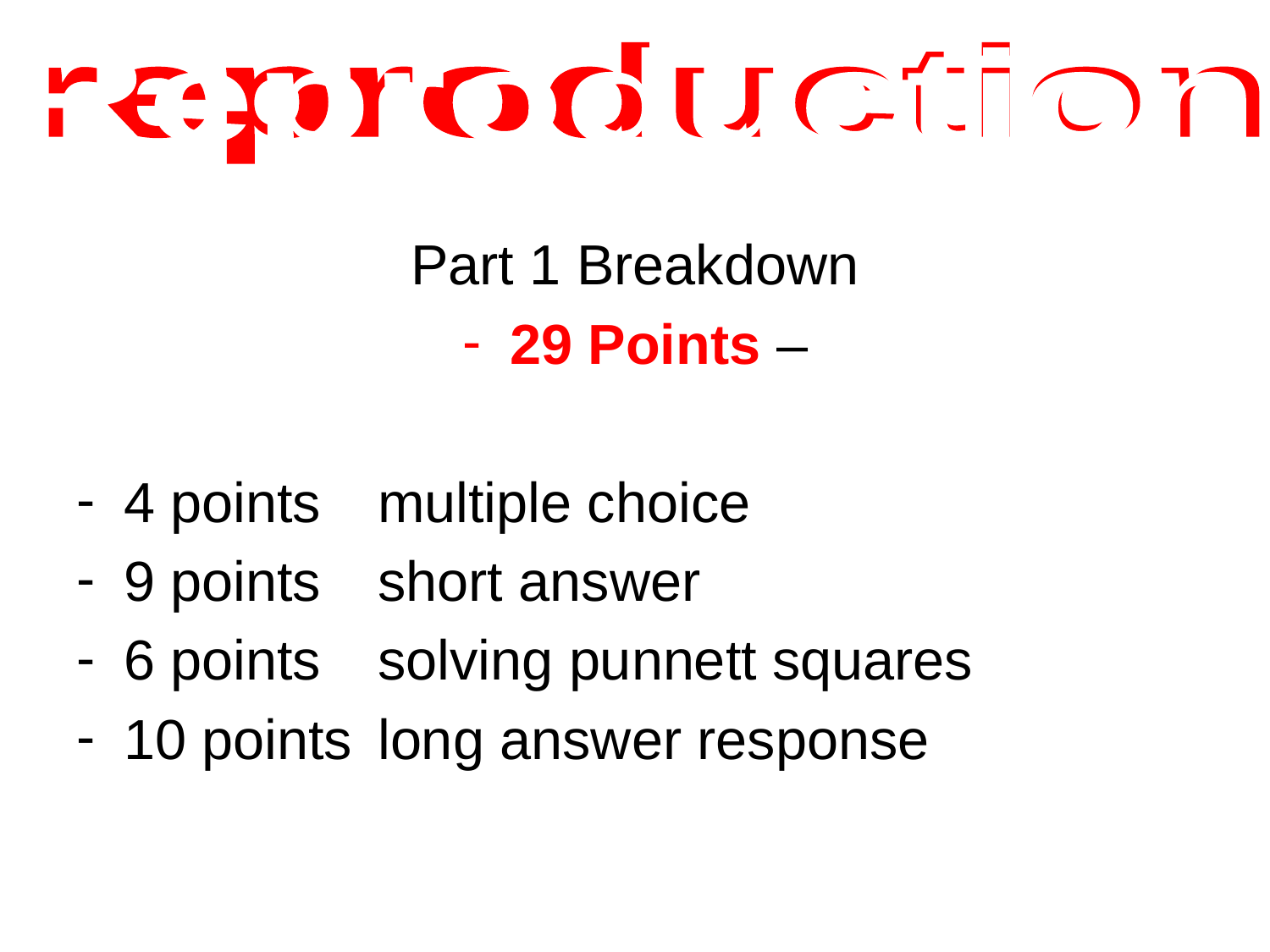

reproduction
Reproduction
Part 1 Breakdown
29 Points –

4 points	multiple choice
9 points	short answer
6 points	solving punnett squares
10 points	long answer response